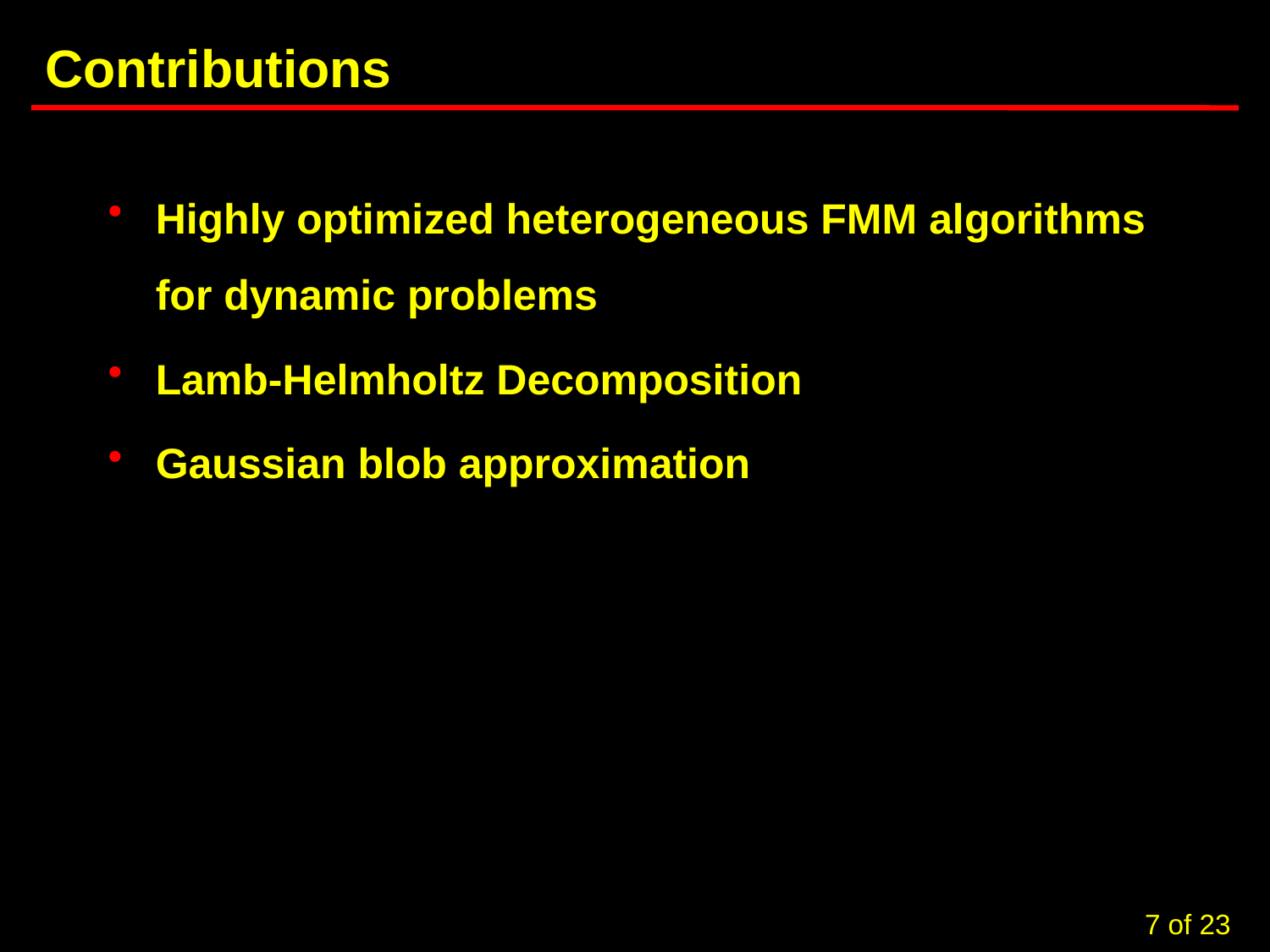

# Contributions
Highly optimized heterogeneous FMM algorithms for dynamic problems
Lamb-Helmholtz Decomposition
Gaussian blob approximation
7 of 23